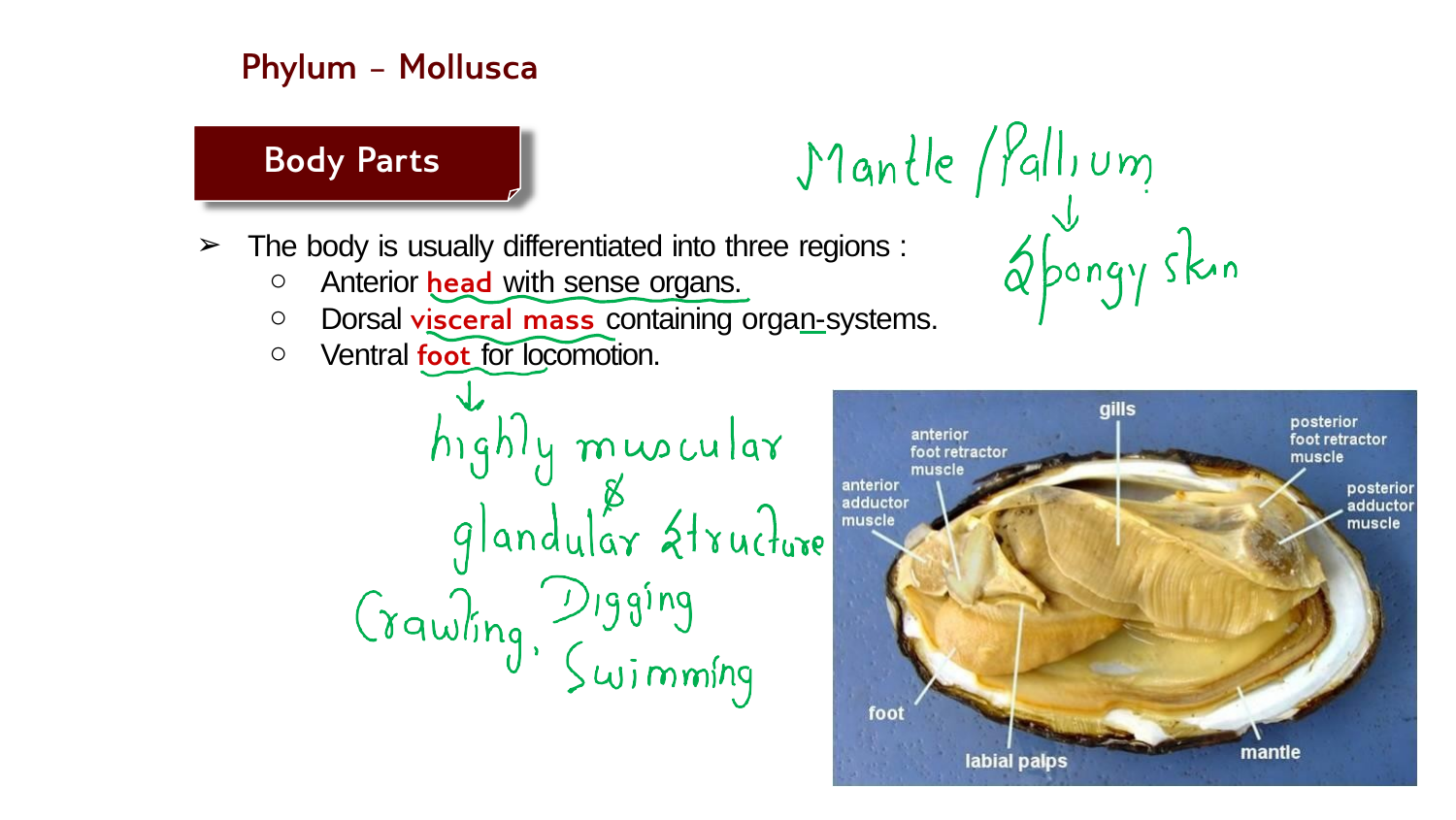

# Phylum – Mollusca

Body Parts

The body is usually differentiated into three regions :
Anterior head with sense organs.
Dorsal visceral mass containing organ-systems.
Ventral foot for locomotion.